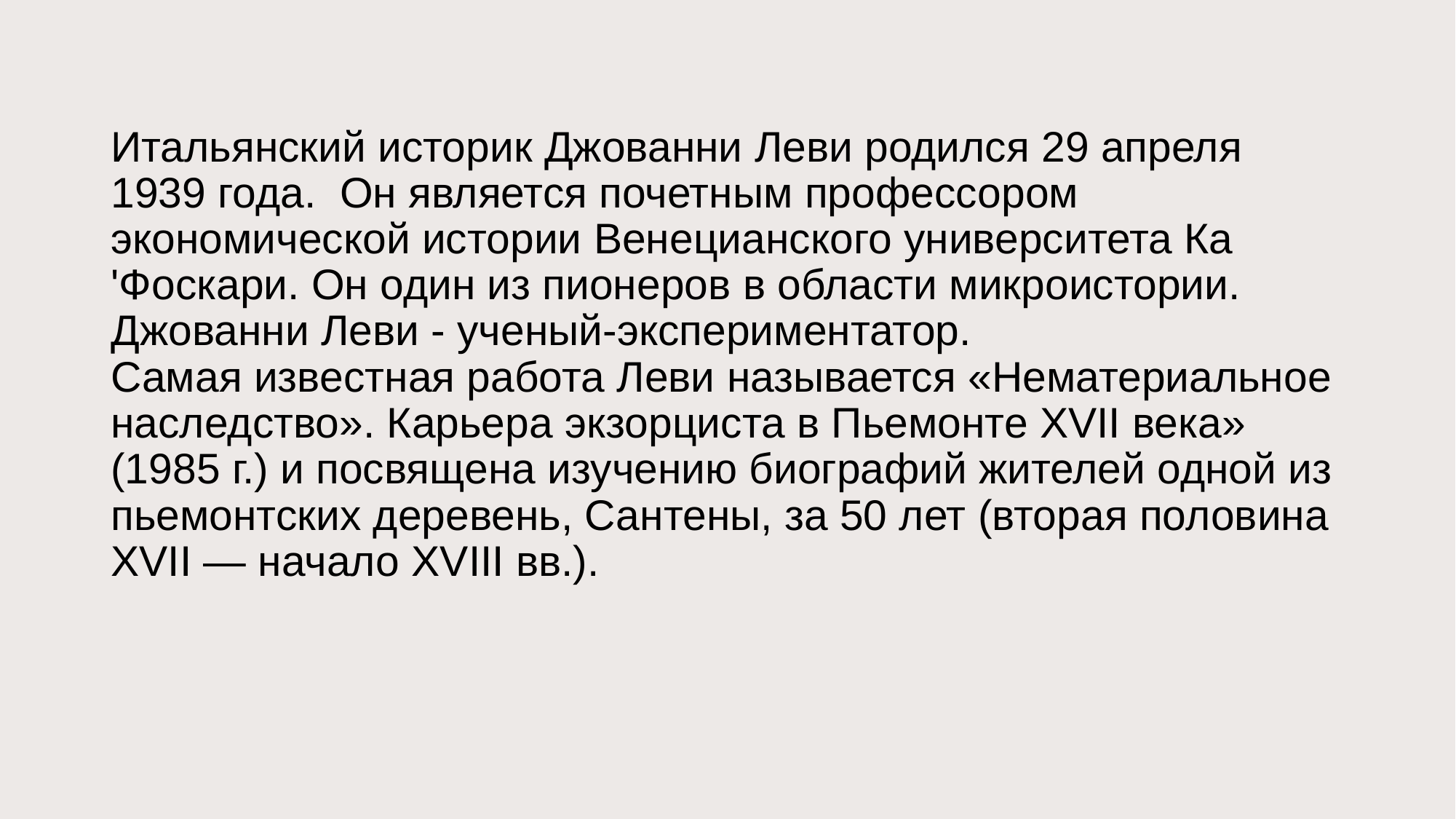

# Итальянский историк Джованни Леви родился 29 апреля 1939 года.  Он является почетным профессором экономической истории Венецианского университета Ка 'Фоскари. Он один из пионеров в области микроистории. Джованни Леви - ученый-экспериментатор. Самая известная работа Леви называется «Нематериальное наследство». Карьера экзорциста в Пьемонте XVII века» (1985 г.) и посвящена изучению биографий жителей одной из пьемонтских деревень, Сантены, за 50 лет (вторая половина XVII — начало XVIII вв.).